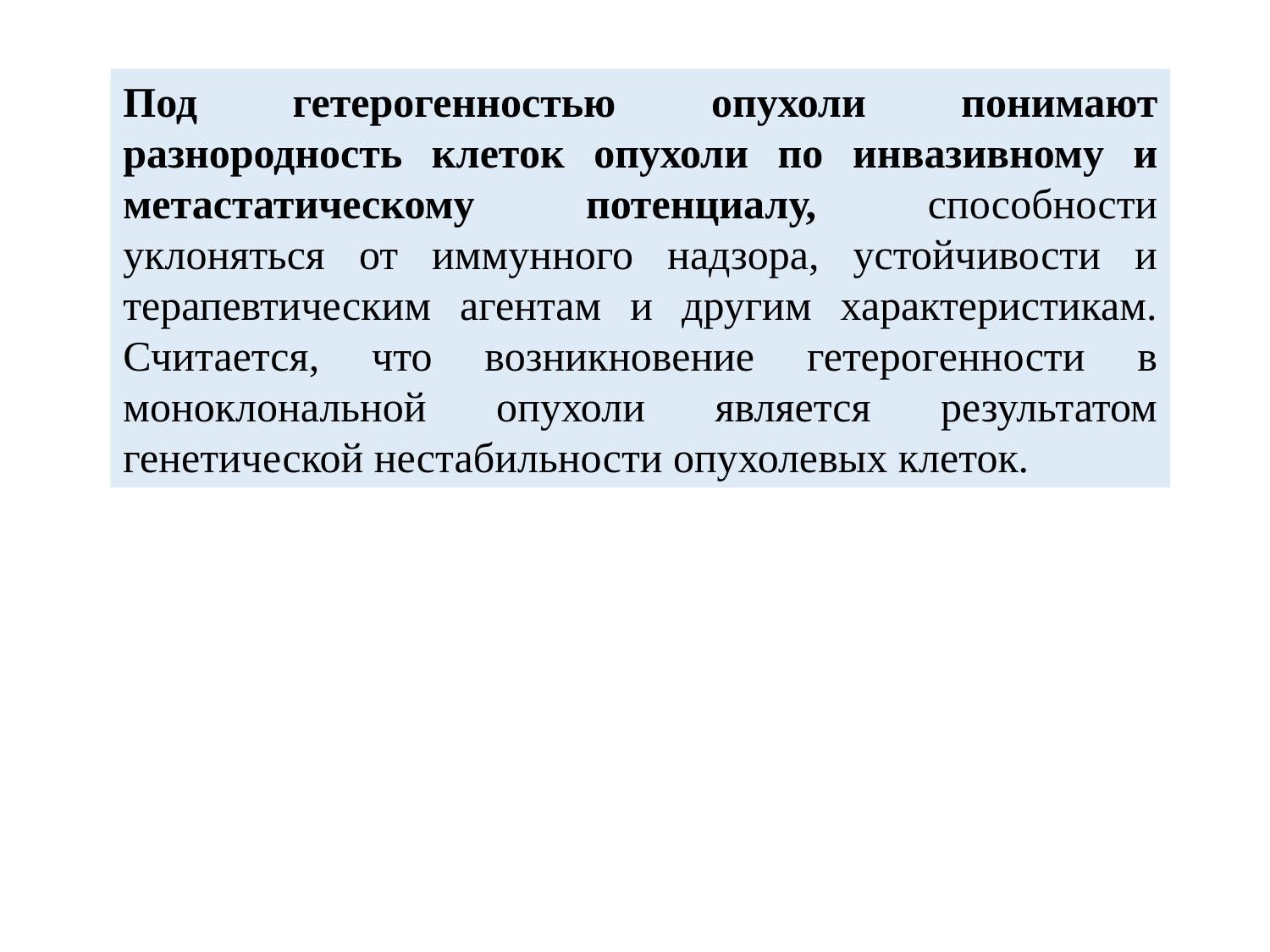

Под гетерогенностью опухоли понимают разнородность клеток опухоли по инвазивному и метастатическому потенциалу, способности уклоняться от иммунного надзора, устойчивости и терапевтическим агентам и другим характеристикам. Считается, что возникновение гетерогенности в моноклональной опухоли является результатом генетической нестабильности опухолевых клеток.